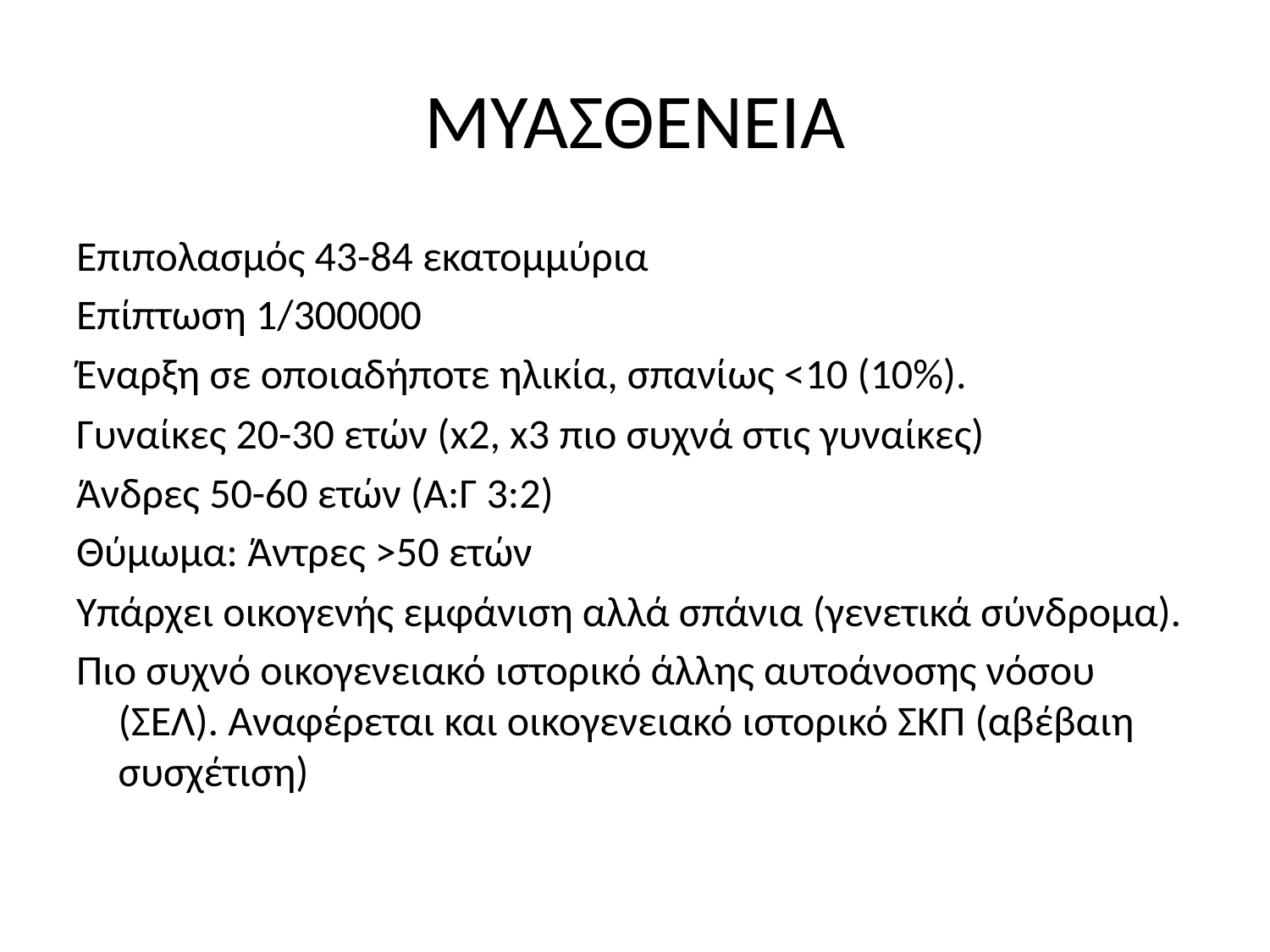

# ΜΥΑΣΘΕΝΕΙΑ
Επιπολασμός 43-84 εκατομμύρια
Επίπτωση 1/300000
Έναρξη σε οποιαδήποτε ηλικία, σπανίως <10 (10%).
Γυναίκες 20-30 ετών (x2, x3 πιο συχνά στις γυναίκες)
Άνδρες 50-60 ετών (Α:Γ 3:2)
Θύμωμα: Άντρες >50 ετών
Υπάρχει οικογενής εμφάνιση αλλά σπάνια (γενετικά σύνδρομα).
Πιο συχνό οικογενειακό ιστορικό άλλης αυτοάνοσης νόσου (ΣΕΛ). Αναφέρεται και οικογενειακό ιστορικό ΣΚΠ (αβέβαιη συσχέτιση)